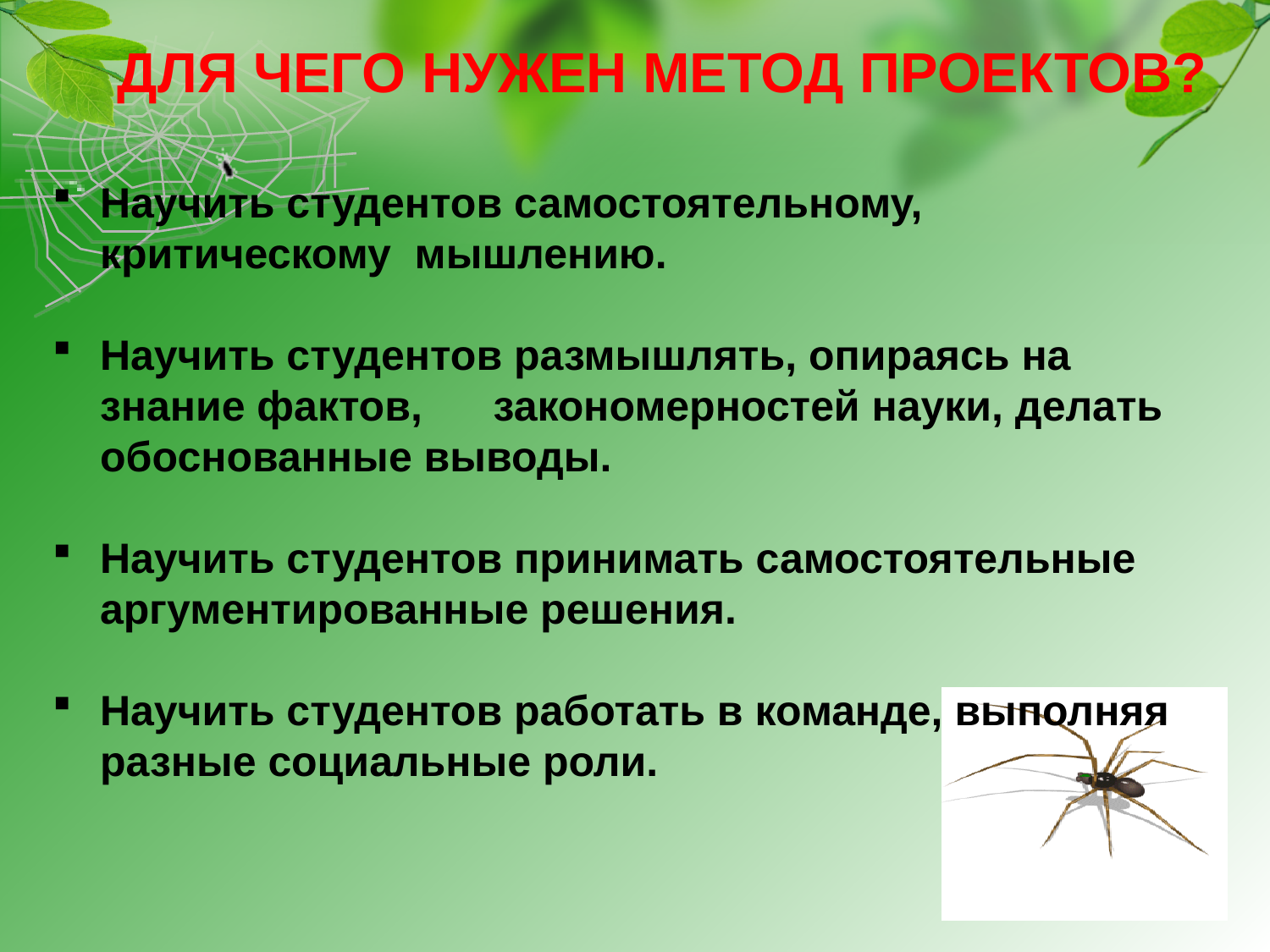

Для чего нужен метод проектов?
Научить студентов самостоятельному, критическому  мышлению.

Научить студентов размышлять, опираясь на знание фактов,      закономерностей науки, делать обоснованные выводы.

Научить студентов принимать самостоятельные аргументированные решения.

Научить студентов работать в команде, выполняя разные социальные роли.